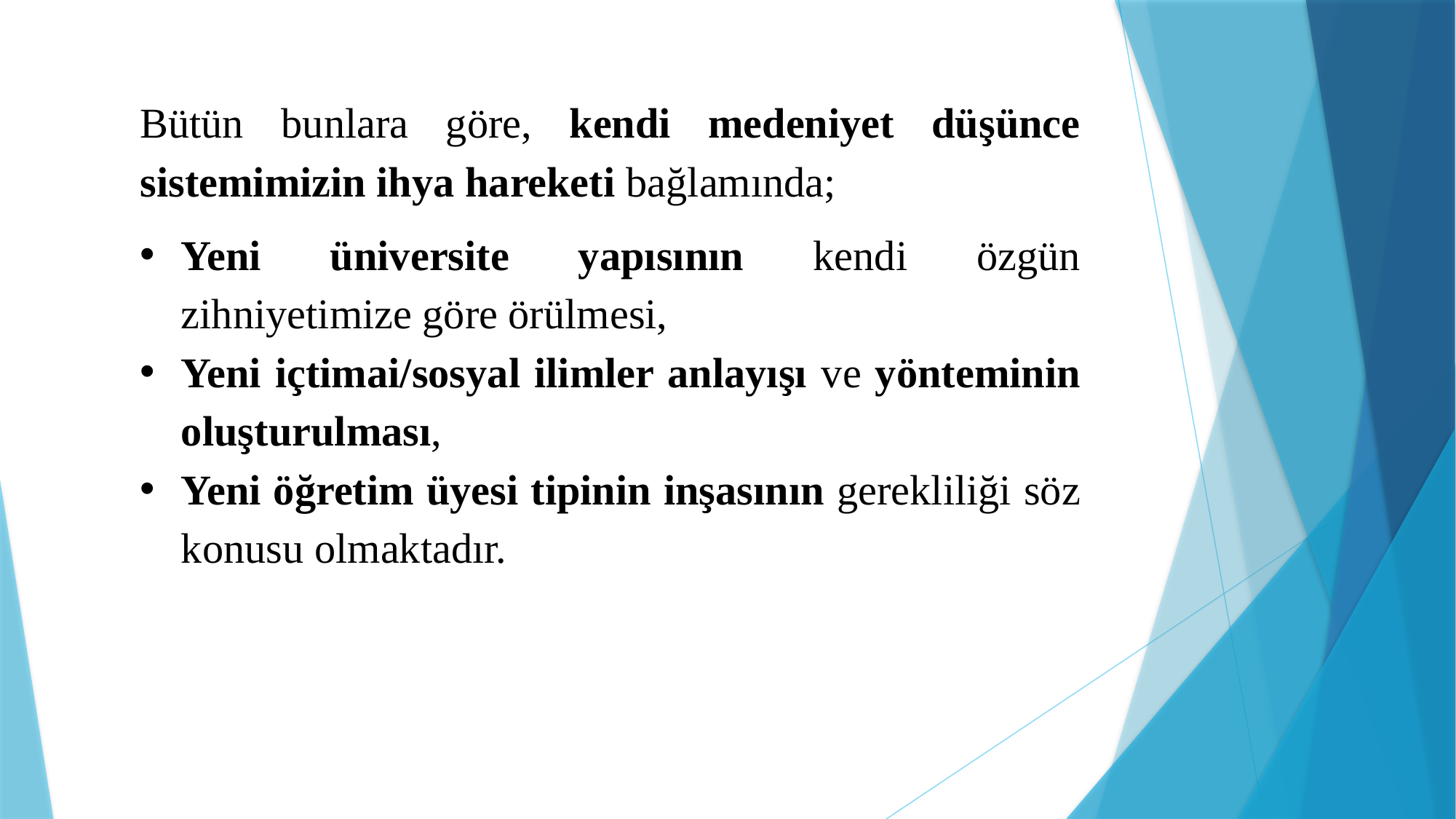

Bütün bunlara göre, kendi medeniyet düşünce sistemimizin ihya hareketi bağlamında;
Yeni üniversite yapısının kendi özgün zihniyetimize göre örülmesi,
Yeni içtimai/sosyal ilimler anlayışı ve yönteminin oluşturulması,
Yeni öğretim üyesi tipinin inşasının gerekliliği söz konusu olmaktadır.